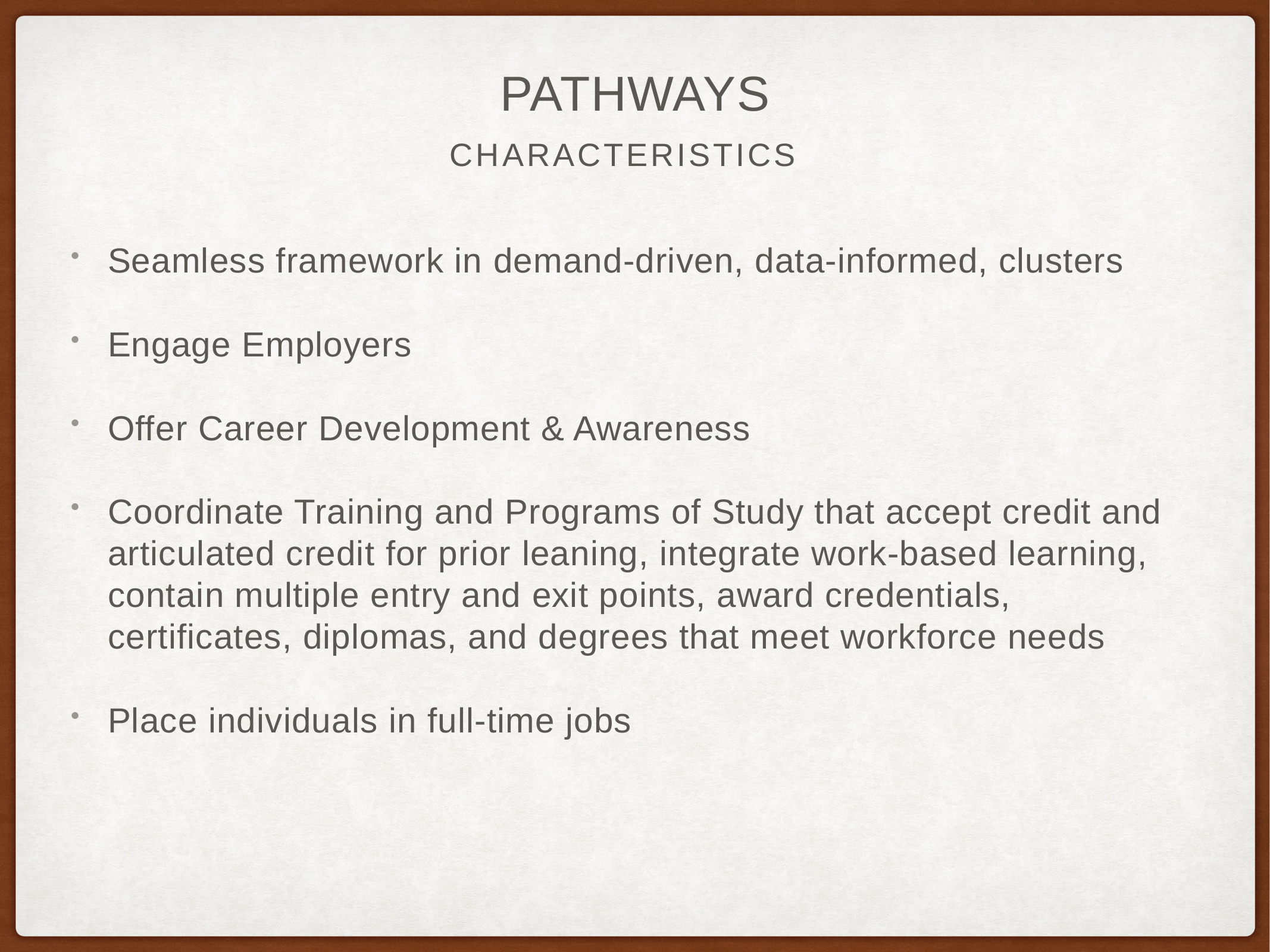

# Pathways
Characteristics
Seamless framework in demand-driven, data-informed, clusters
Engage Employers
Offer Career Development & Awareness
Coordinate Training and Programs of Study that accept credit and articulated credit for prior leaning, integrate work-based learning, contain multiple entry and exit points, award credentials, certificates, diplomas, and degrees that meet workforce needs
Place individuals in full-time jobs